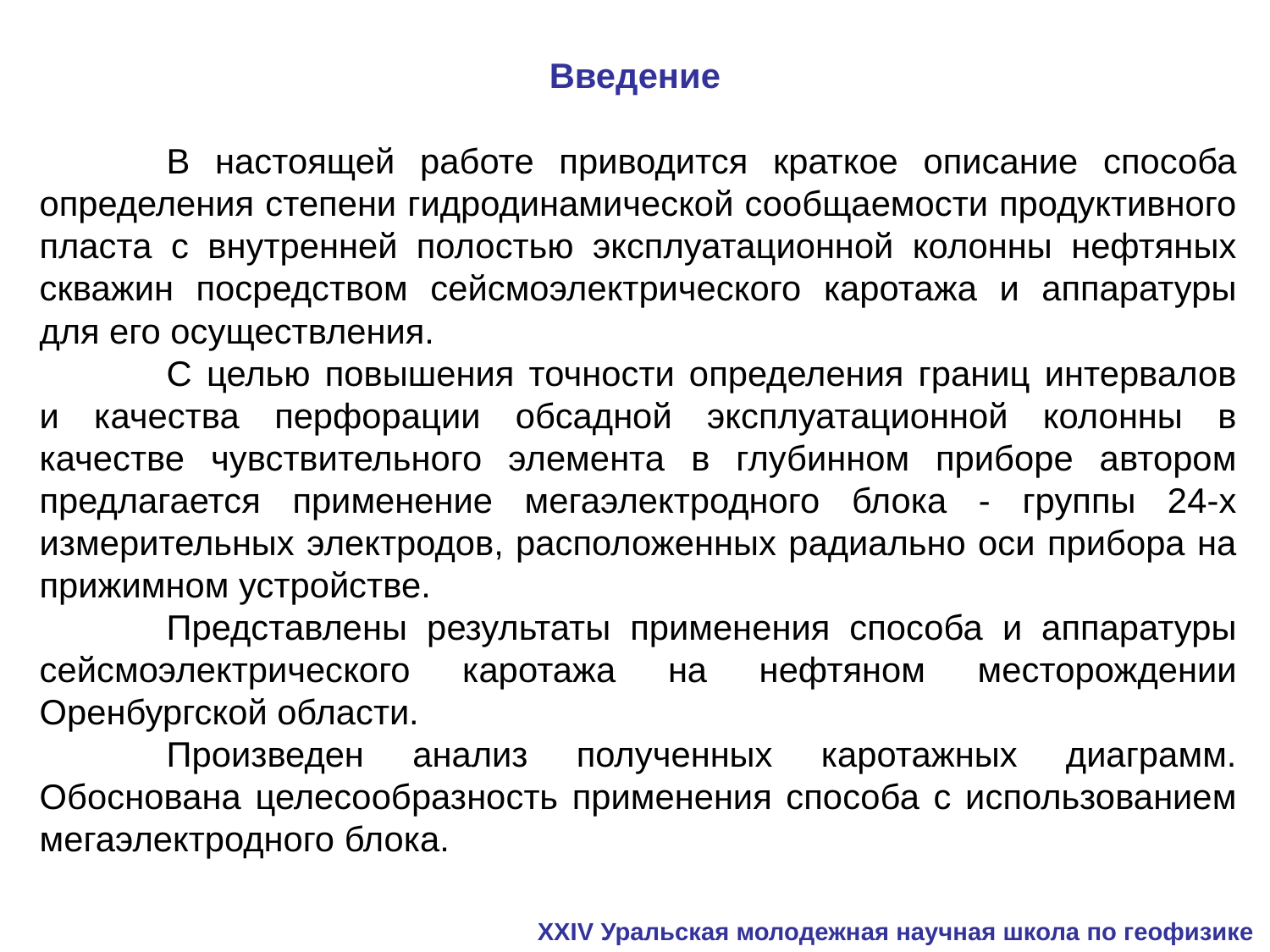

# Введение
	В настоящей работе приводится краткое описание способа определения степени гидродинамической сообщаемости продуктивного пласта с внутренней полостью эксплуатационной колонны нефтяных скважин посредством сейсмоэлектрического каротажа и аппаратуры для его осуществления.
	С целью повышения точности определения границ интервалов и качества перфорации обсадной эксплуатационной колонны в качестве чувствительного элемента в глубинном приборе автором предлагается применение мегаэлектродного блока - группы 24-х измерительных электродов, расположенных радиально оси прибора на прижимном устройстве.
	Представлены результаты применения способа и аппаратуры сейсмоэлектрического каротажа на нефтяном месторождении Оренбургской области.
	Произведен анализ полученных каротажных диаграмм. Обоснована целесообразность применения способа с использованием мегаэлектродного блока.
XXIV Уральская молодежная научная школа по геофизике